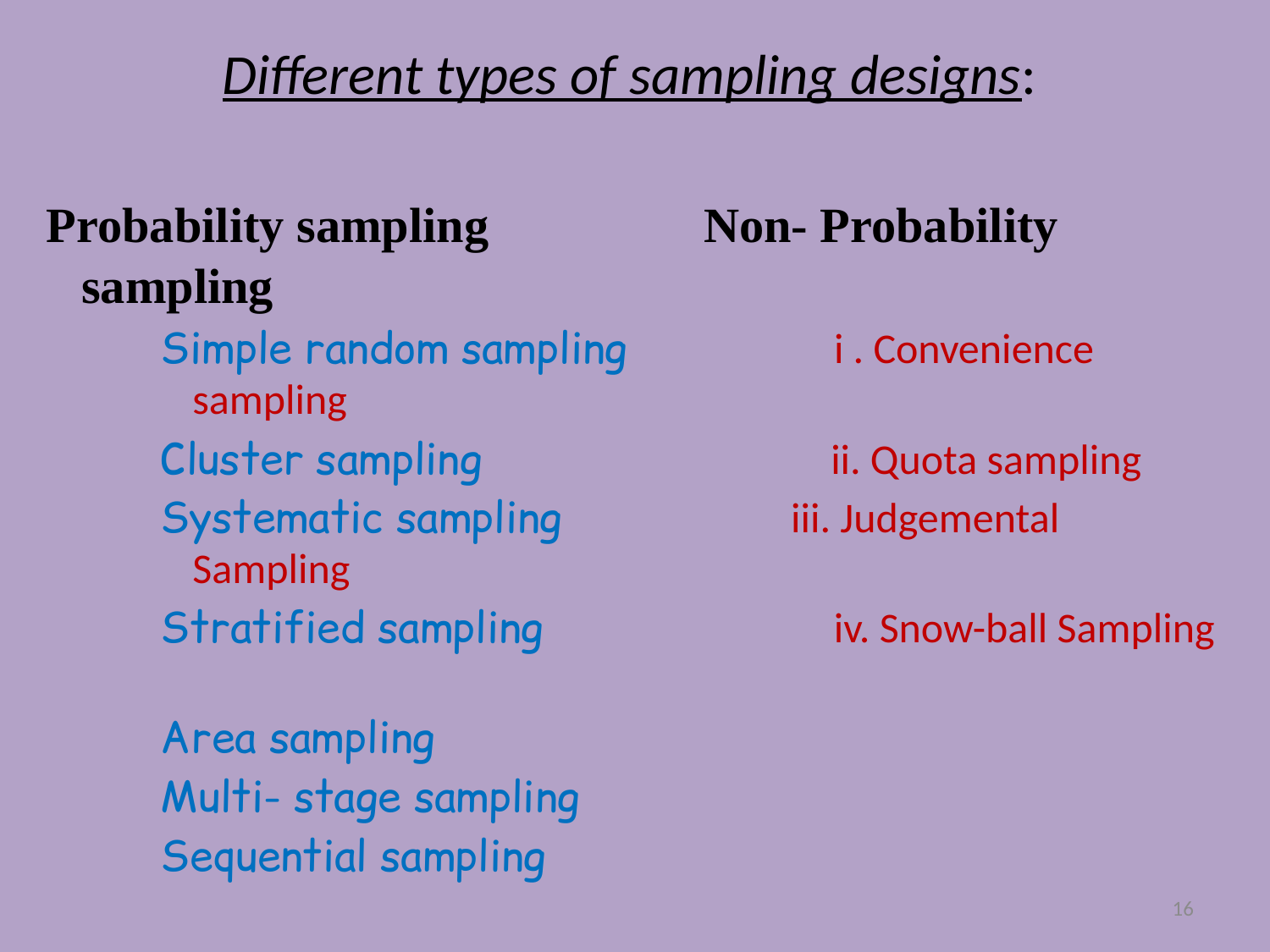

Different types of sampling designs:

 Probability sampling	         Non- Probability sampling
Simple random sampling	              i . Convenience sampling
Cluster sampling    	                           ii. Quota sampling
Systematic sampling                  iii. Judgemental Sampling
Stratified sampling        	              iv. Snow-ball Sampling
Area sampling
Multi- stage sampling
Sequential sampling

16